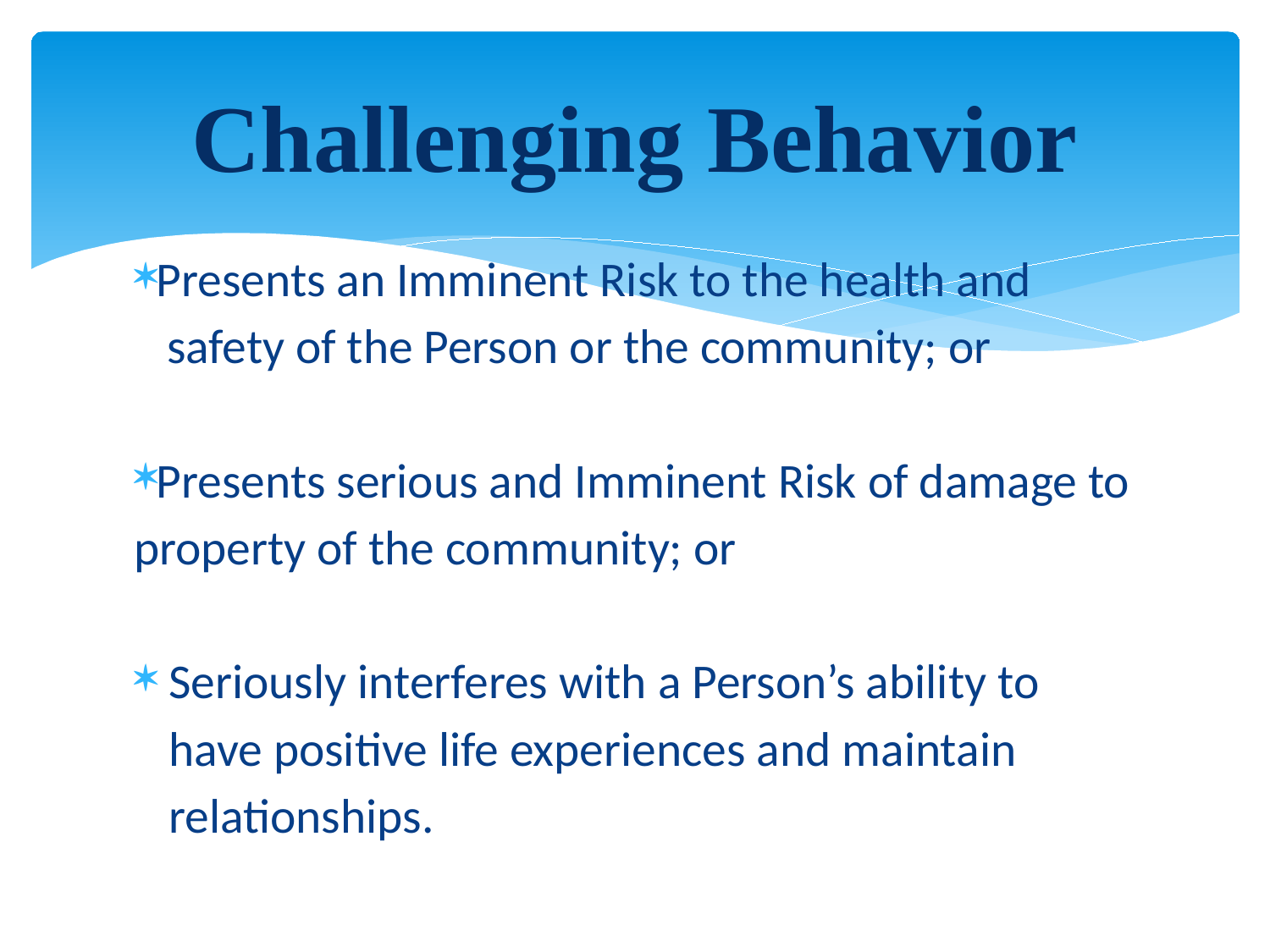

# Challenging Behavior
Presents an Imminent Risk to the health and
   safety of the Person or the community; or

Presents serious and Imminent Risk of damage to property of the community; or

Seriously interferes with a Person’s ability to have positive life experiences and maintain relationships.